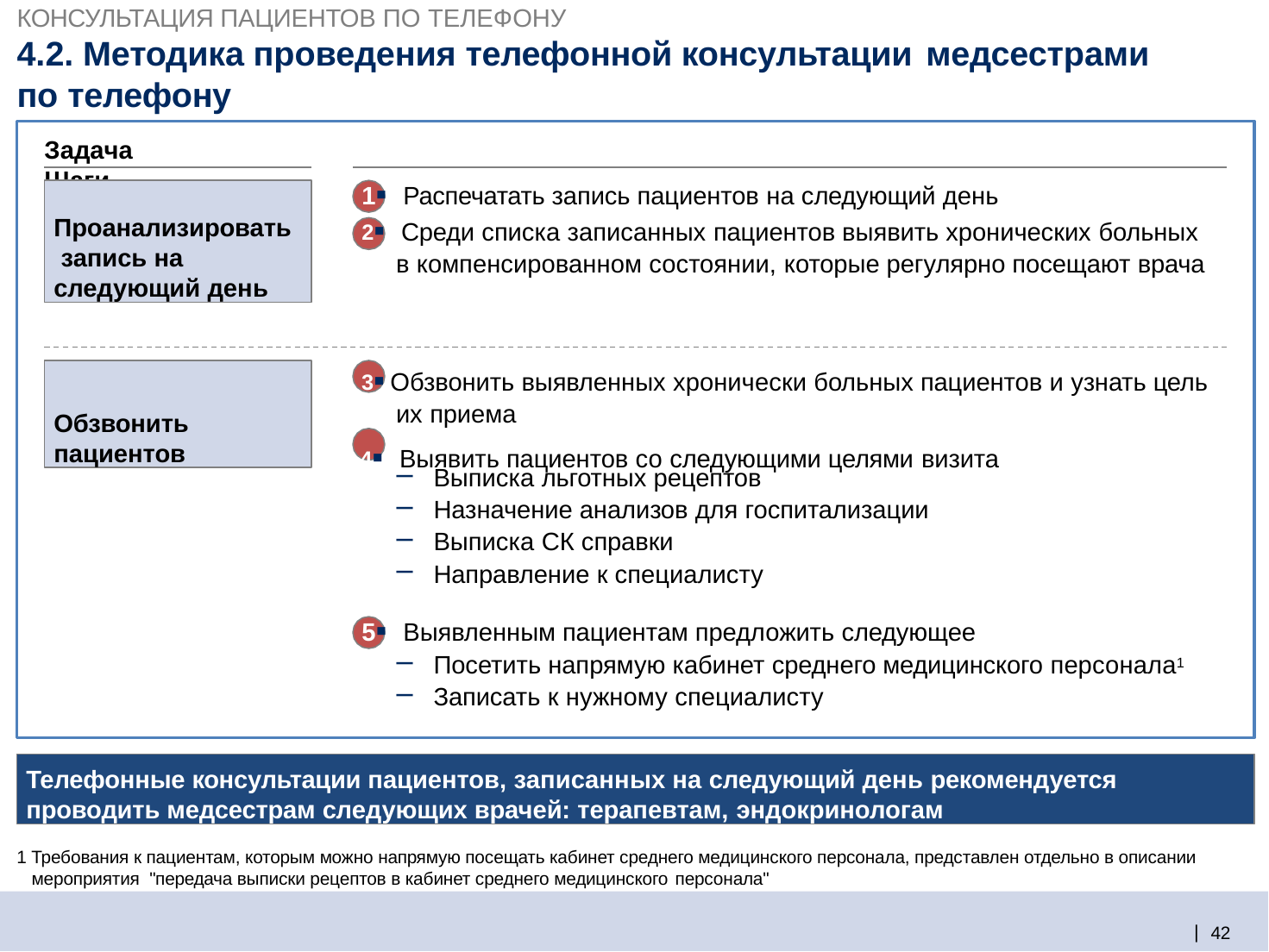

КОНСУЛЬТАЦИЯ ПАЦИЕНТОВ ПО ТЕЛЕФОНУ
# 4.2. Методика проведения телефонной консультации медсестрами
по телефону

Задача	Шаги

1▪   Распечатать запись пациентов на следующий день
2▪   Среди списка записанных пациентов выявить хронических больных
в компенсированном состоянии, которые регулярно посещают врача

Проанализировать  запись на  следующий день

3▪ Обзвонить выявленных хронически больных пациентов и узнать цель  их приема
4▪   Выявить пациентов со следующими целями визита

Обзвонить
пациентов

Выписка льготных рецептов
Назначение анализов для госпитализации
Выписка СК справки
Направление к специалисту
5▪   Выявленным пациентам предложить следующее
Посетить напрямую кабинет среднего медицинского персонала1
Записать к нужному специалисту

Телефонные консультации пациентов, записанных на следующий день рекомендуется  проводить медсестрам следующих врачей: терапевтам, эндокринологам
1 Требования к пациентам, которым можно напрямую посещать кабинет среднего медицинского персонала, представлен отдельно в описании  мероприятия  "передача выписки рецептов в кабинет среднего медицинского персонала"

| 42